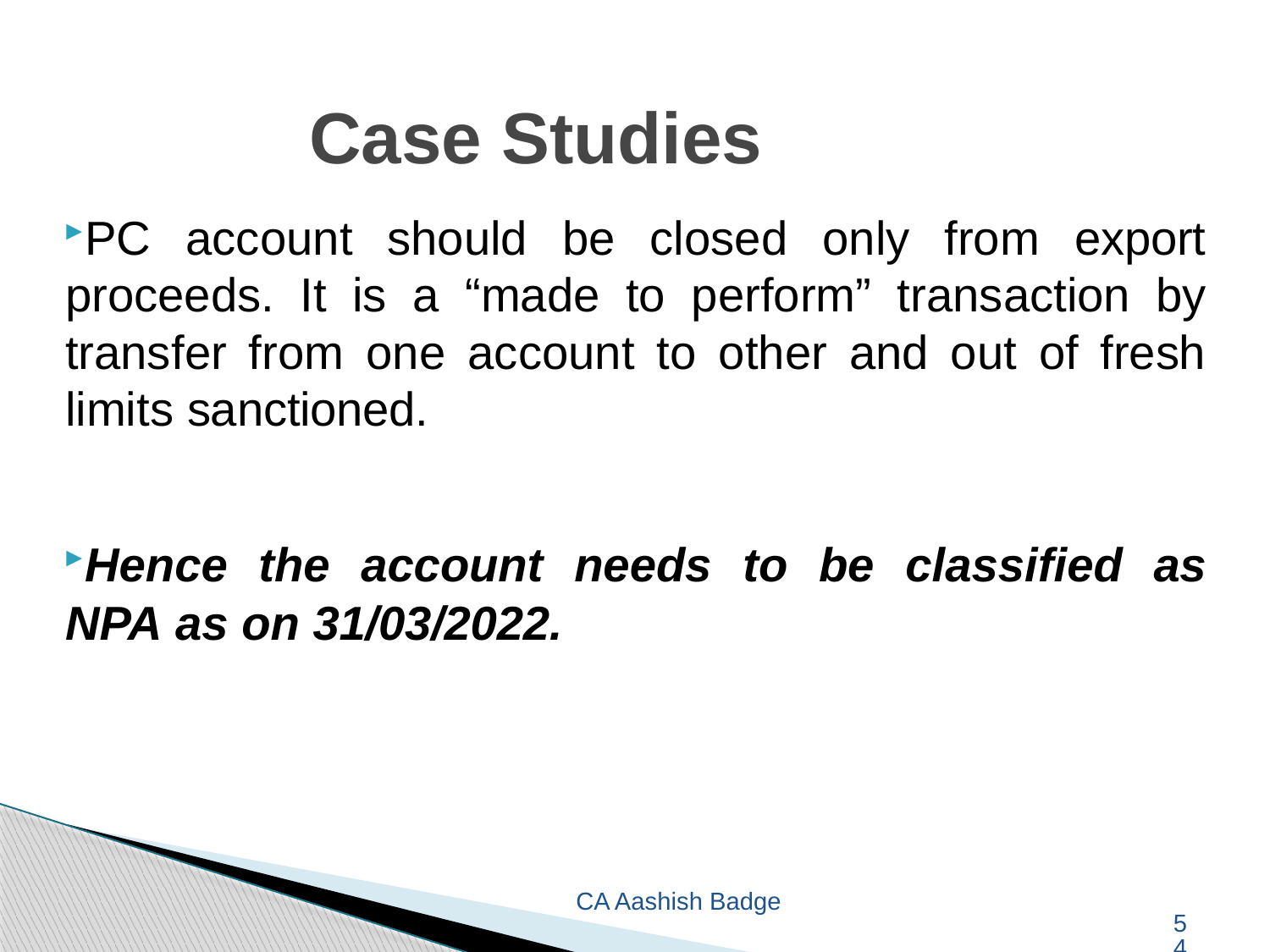

# Case Studies
PC  account  should  be  closed  only  from  export proceeds. It is a “made to perform” transaction by transfer from one account to other and out of fresh limits sanctioned.

Hence the account needs to be classified as NPA as on 31/03/2022.
CA Aashish Badge
54